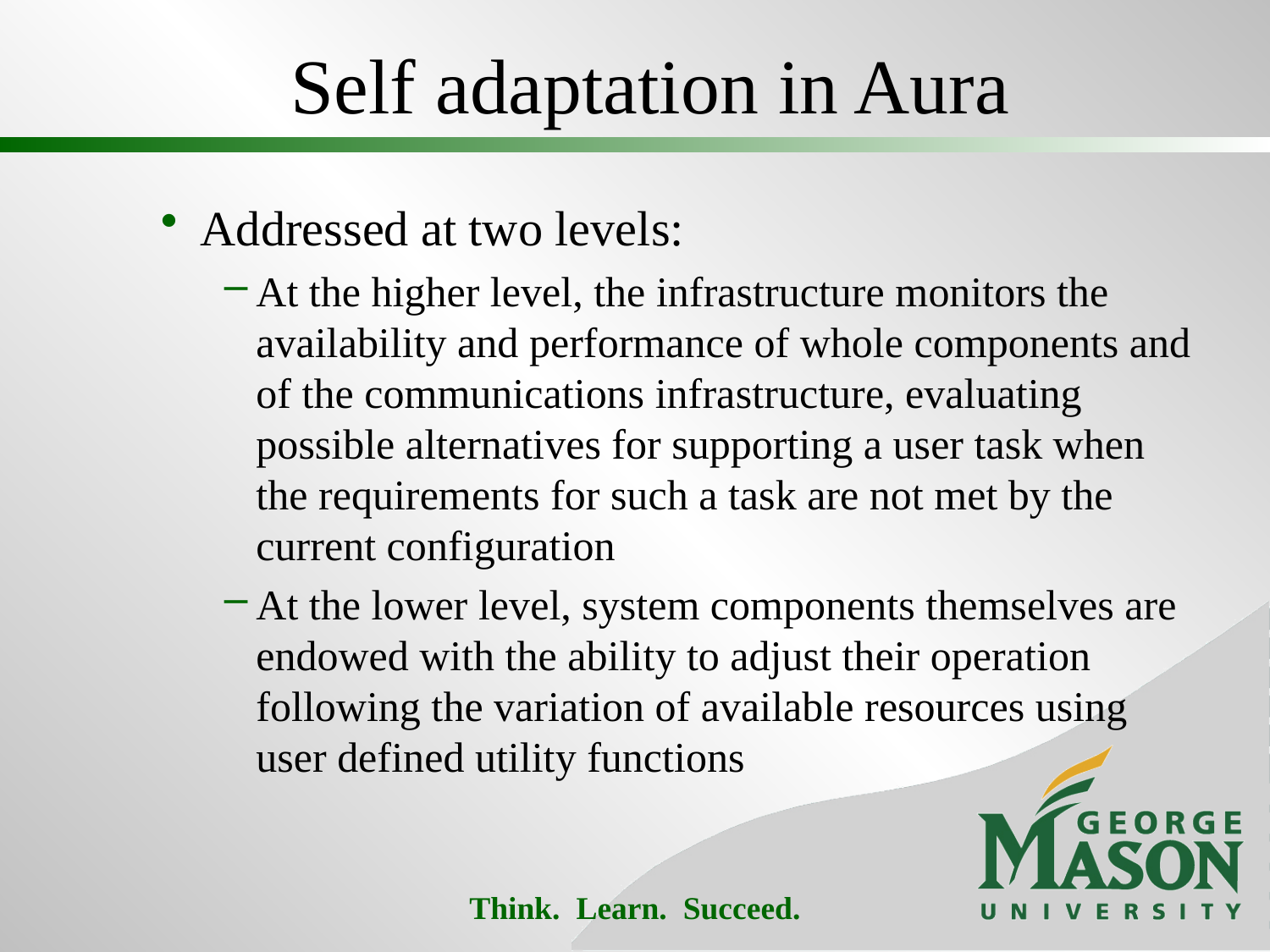

# Self adaptation in Aura
Addressed at two levels:
At the higher level, the infrastructure monitors the availability and performance of whole components and of the communications infra­structure, evaluating possible alternatives for supporting a user task when the requirements for such a task are not met by the current configuration
At the lower level, system components themselves are endowed with the ability to adjust their operation following the variation of available resources using user defined utility functions